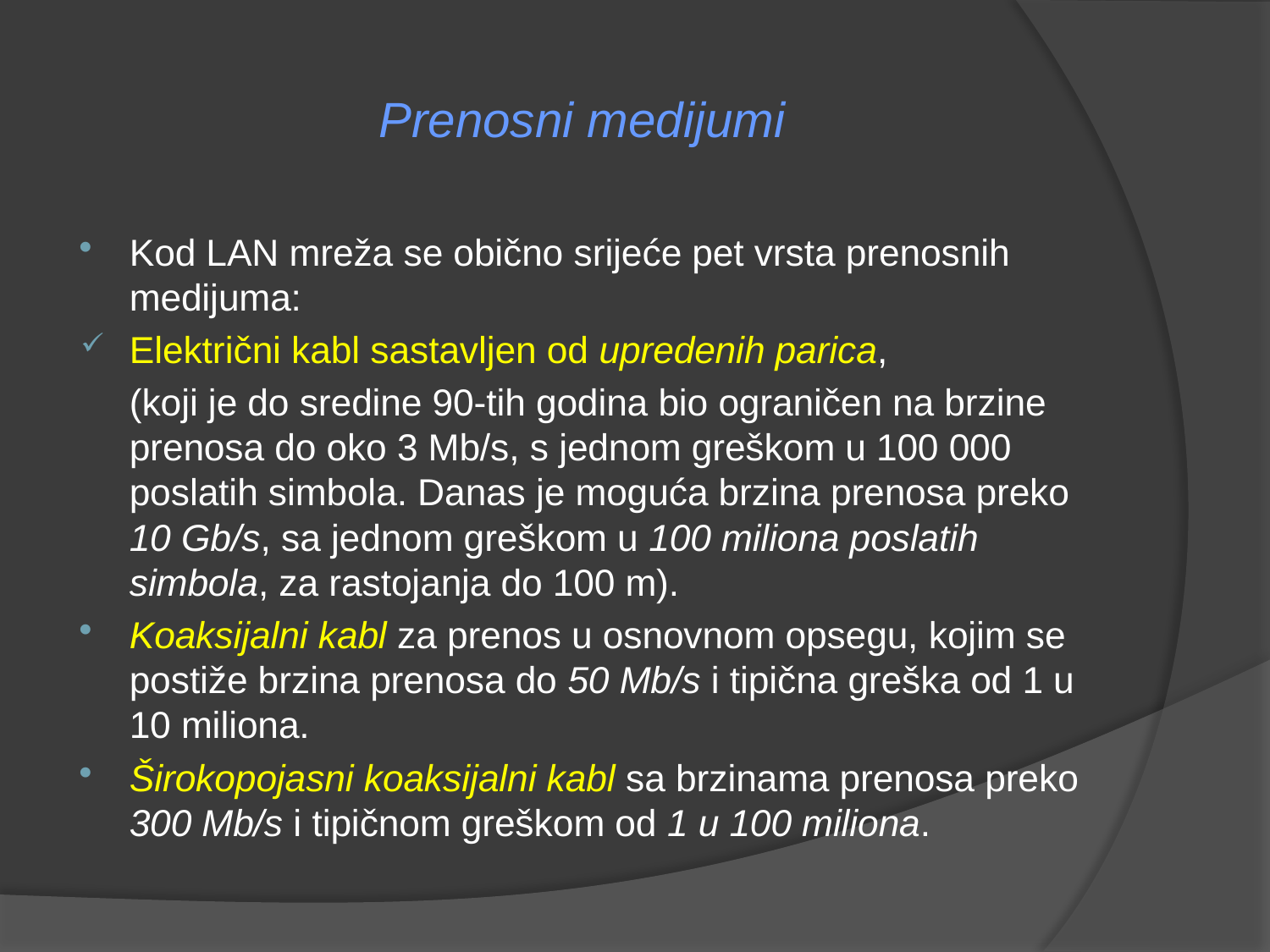

# Prenosni medijumi
Kod LAN mreža se obično srijeće pet vrsta prenosnih medijuma:
Električni kabl sastavljen od upredenih parica,
	(koji je do sredine 90-tih godina bio ograničen na brzine prenosa do oko 3 Mb/s, s jednom greškom u 100 000 poslatih simbola. Danas je moguća brzina prenosa preko 10 Gb/s, sa jednom greškom u 100 miliona poslatih simbola, za rastojanja do 100 m).
Koaksijalni kabl za prenos u osnovnom opsegu, kojim se postiže brzina prenosa do 50 Mb/s i tipična greška od 1 u 10 miliona.
Širokopojasni koaksijalni kabl sa brzinama prenosa preko 300 Mb/s i tipičnom greškom od 1 u 100 miliona.